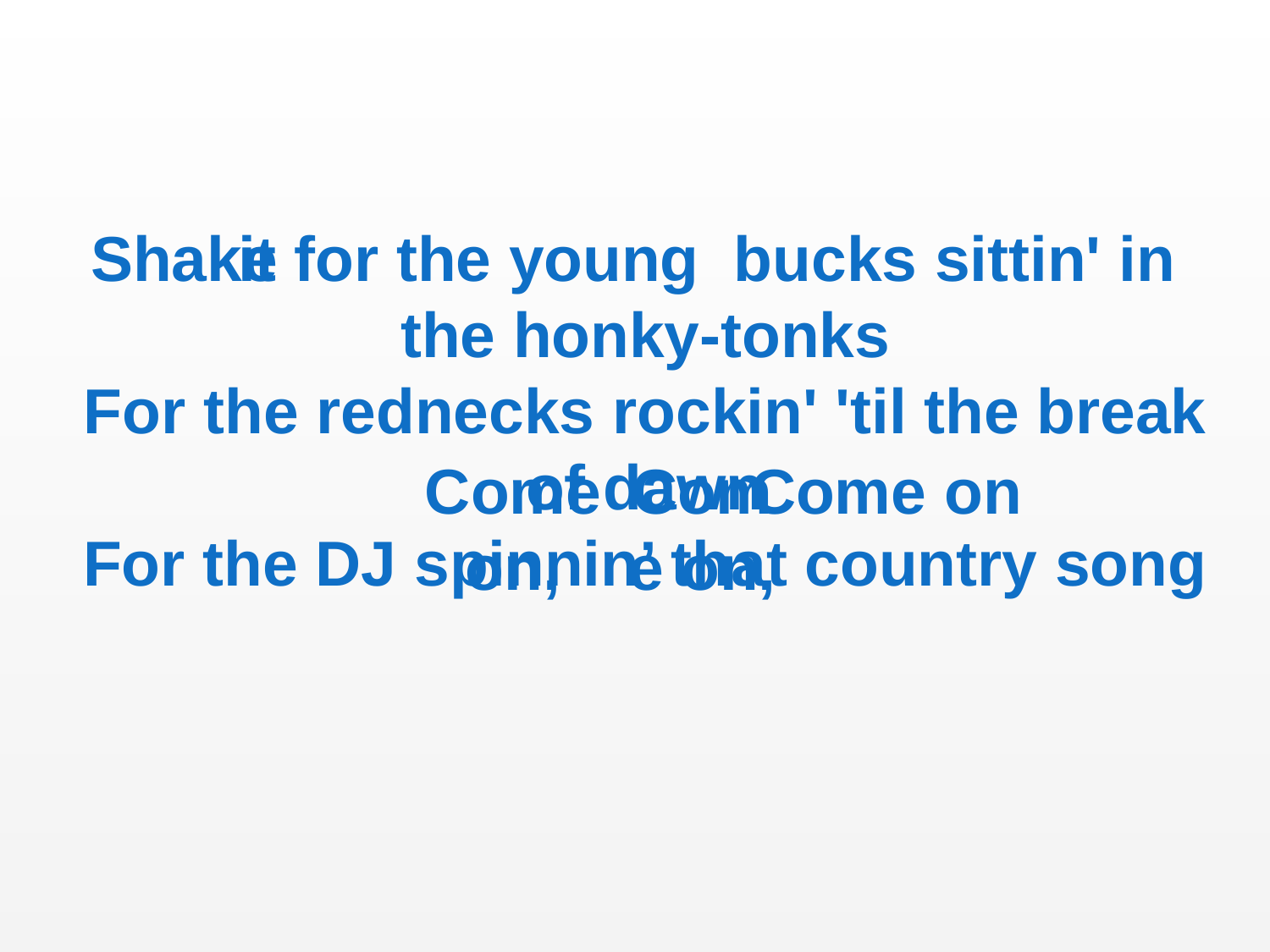

it for the young  bucks sittin' in the honky-tonks
For the rednecks rockin' 'til the break of dawn
For the DJ spinnin’ that country song
Shake

Come on,
Come on,

Come on